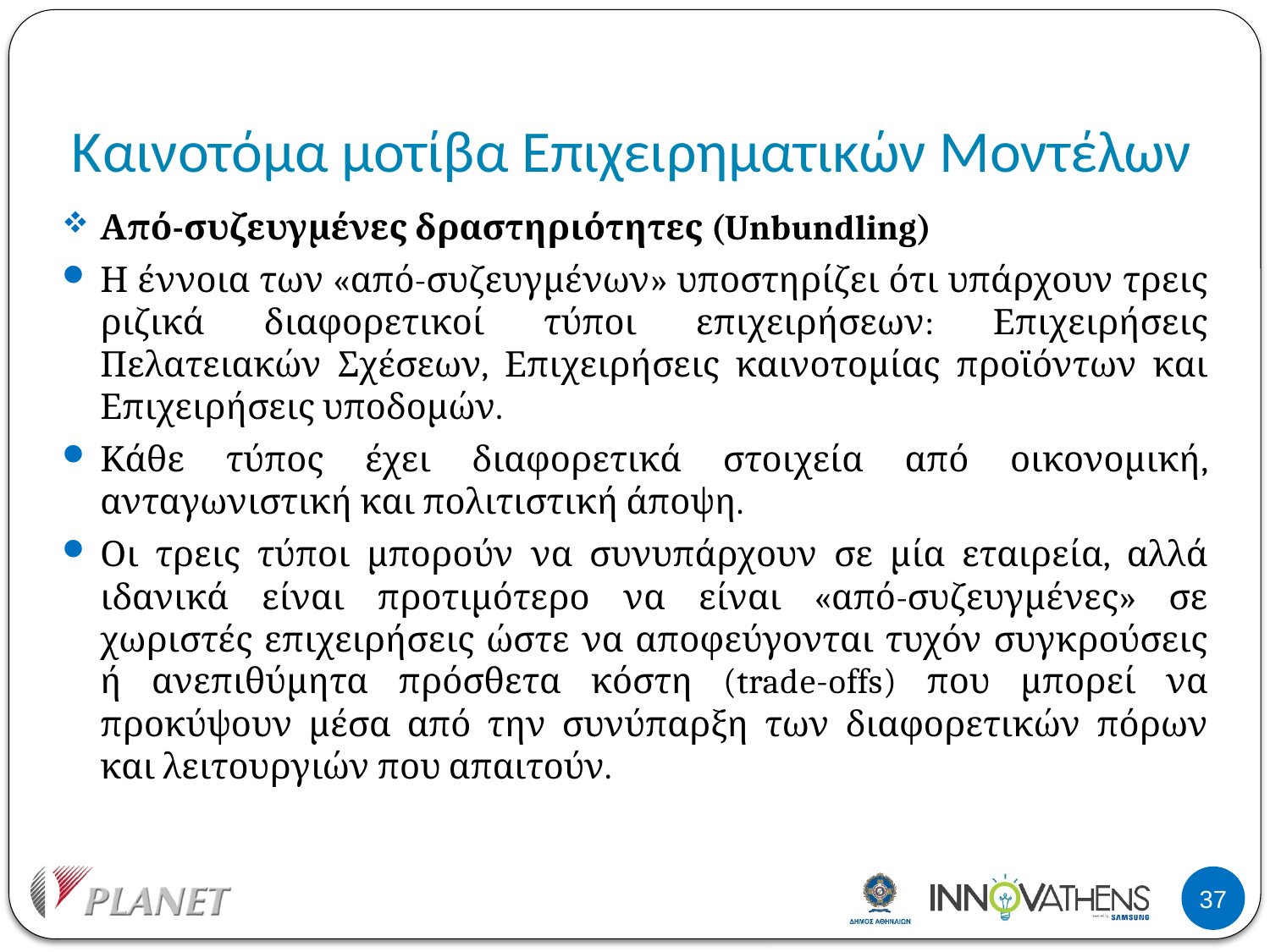

# Καινοτόμα μοτίβα Επιχειρηματικών Μοντέλων
Από-συζευγμένες δραστηριότητες (Unbundling)
Η έννοια των «από-συζευγμένων» υποστηρίζει ότι υπάρχουν τρεις ριζικά διαφορετικοί τύποι επιχειρήσεων: Επιχειρήσεις Πελατειακών Σχέσεων, Επιχειρήσεις καινοτομίας προϊόντων και Επιχειρήσεις υποδομών.
Κάθε τύπος έχει διαφορετικά στοιχεία από οικονομική, ανταγωνιστική και πολιτιστική άποψη.
Οι τρεις τύποι μπορούν να συνυπάρχουν σε μία εταιρεία, αλλά ιδανικά είναι προτιμότερο να είναι «από-συζευγμένες» σε χωριστές επιχειρήσεις ώστε να αποφεύγονται τυχόν συγκρούσεις ή ανεπιθύμητα πρόσθετα κόστη (trade-offs) που μπορεί να προκύψουν μέσα από την συνύπαρξη των διαφορετικών πόρων και λειτουργιών που απαιτούν.